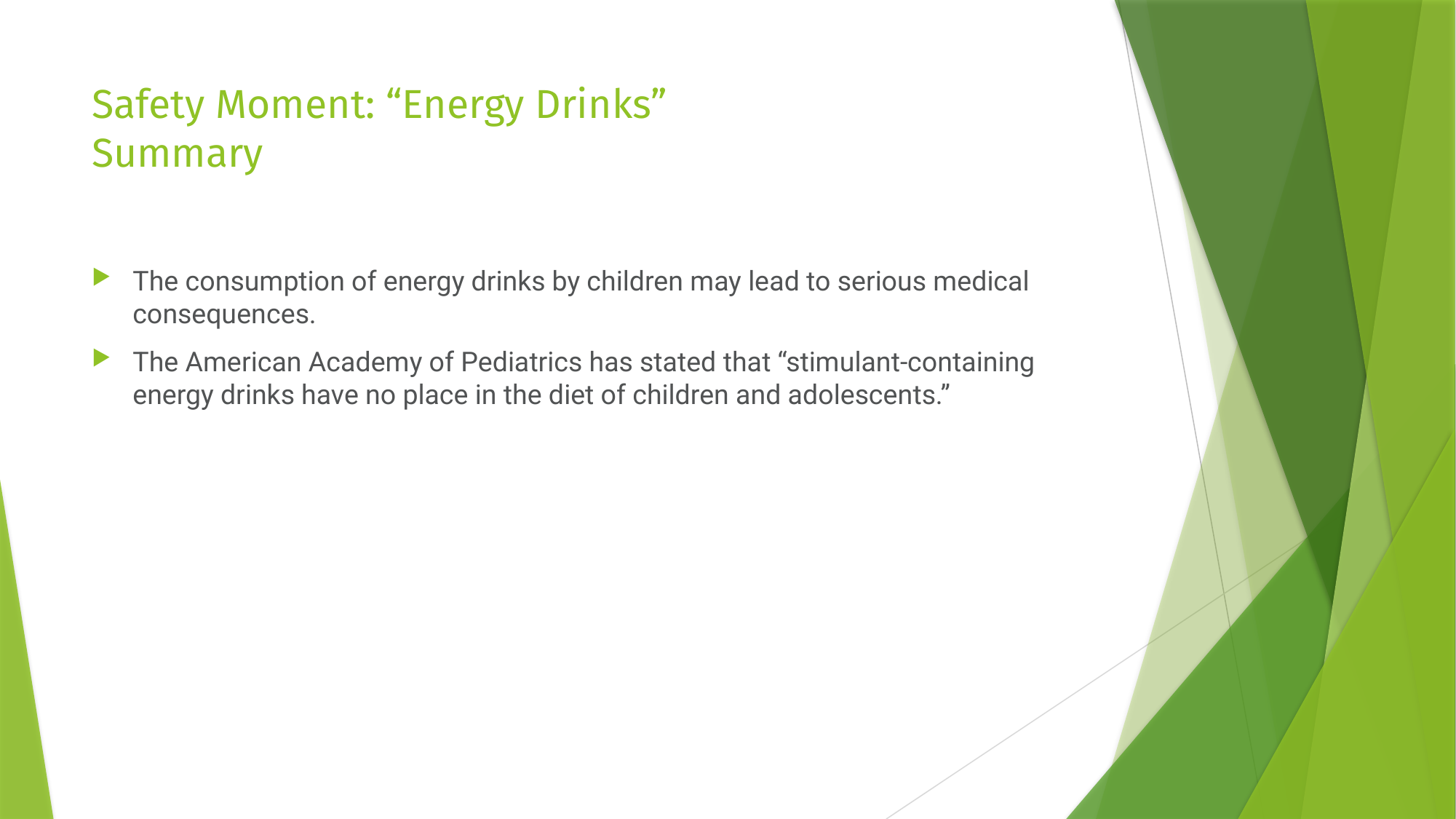

# Safety Moment: “Energy Drinks” Summary
The consumption of energy drinks by children may lead to serious medical consequences.
The American Academy of Pediatrics has stated that “stimulant-containing energy drinks have no place in the diet of children and adolescents.”